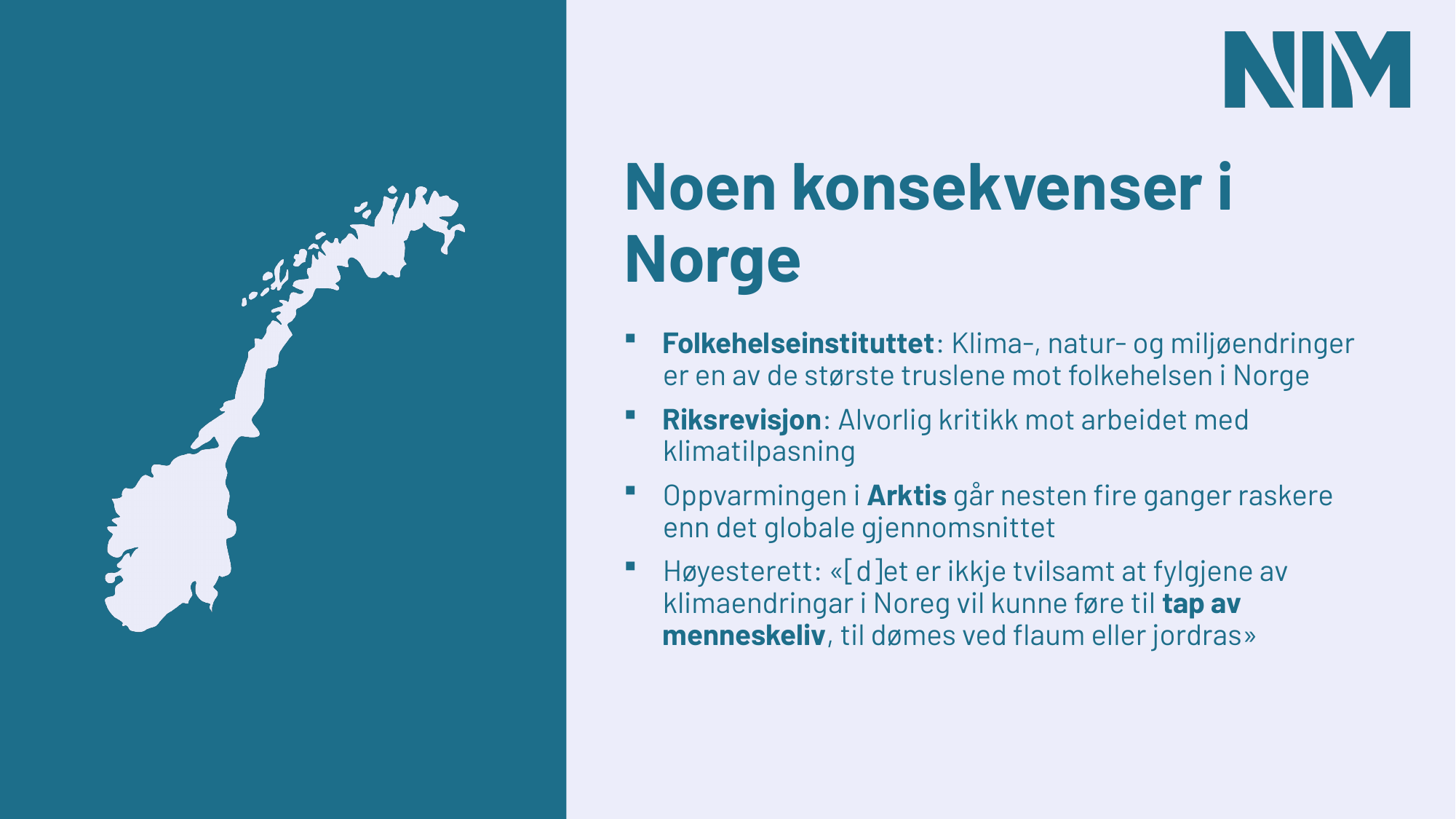

# Noen konsekvenser i Norge
Folkehelseinstituttet: Klima-, natur- og miljøendringer er en av de største truslene mot folkehelsen i Norge​
Riksrevisjon: Alvorlig kritikk mot arbeidet med klimatilpasning ​
Oppvarmingen i Arktis går nesten fire ganger raskere enn det globale gjennomsnittet​
Høyesterett: «[d]et er ikkje tvilsamt at fylgjene av klimaendringar i Noreg vil kunne føre til tap av menneskeliv, til dømes ved flaum eller jordras»